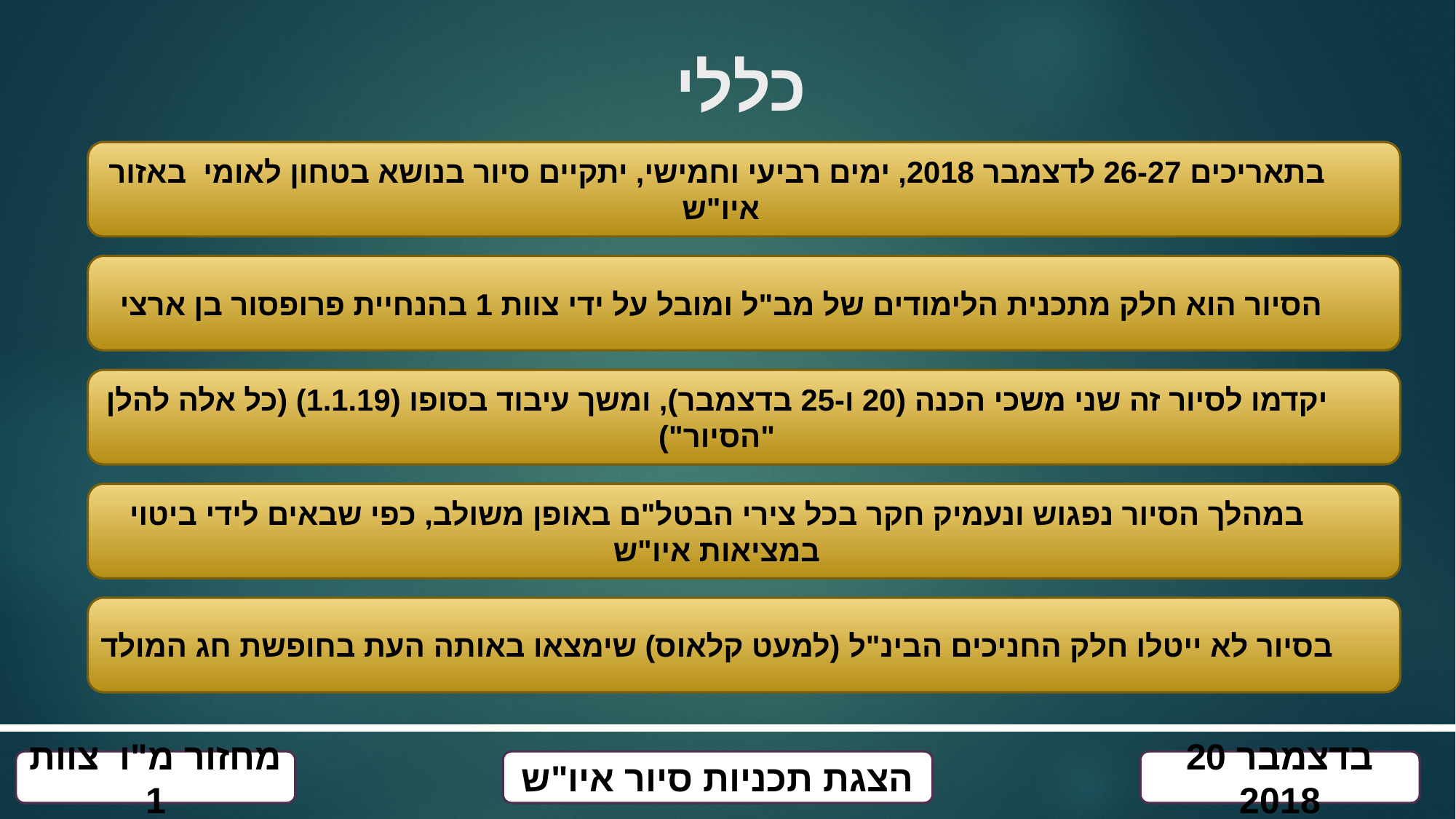

# כללי
בתאריכים 26-27 לדצמבר 2018, ימים רביעי וחמישי, יתקיים סיור בנושא בטחון לאומי  באזור איו"ש
הסיור הוא חלק מתכנית הלימודים של מב"ל ומובל על ידי צוות 1 בהנחיית פרופסור בן ארצי
יקדמו לסיור זה שני משכי הכנה (20 ו-25 בדצמבר), ומשך עיבוד בסופו (1.1.19) (כל אלה להלן "הסיור")
במהלך הסיור נפגוש ונעמיק חקר בכל צירי הבטל"ם באופן משולב, כפי שבאים לידי ביטוי במציאות איו"ש
בסיור לא ייטלו חלק החניכים הבינ"ל (למעט קלאוס) שימצאו באותה העת בחופשת חג המולד